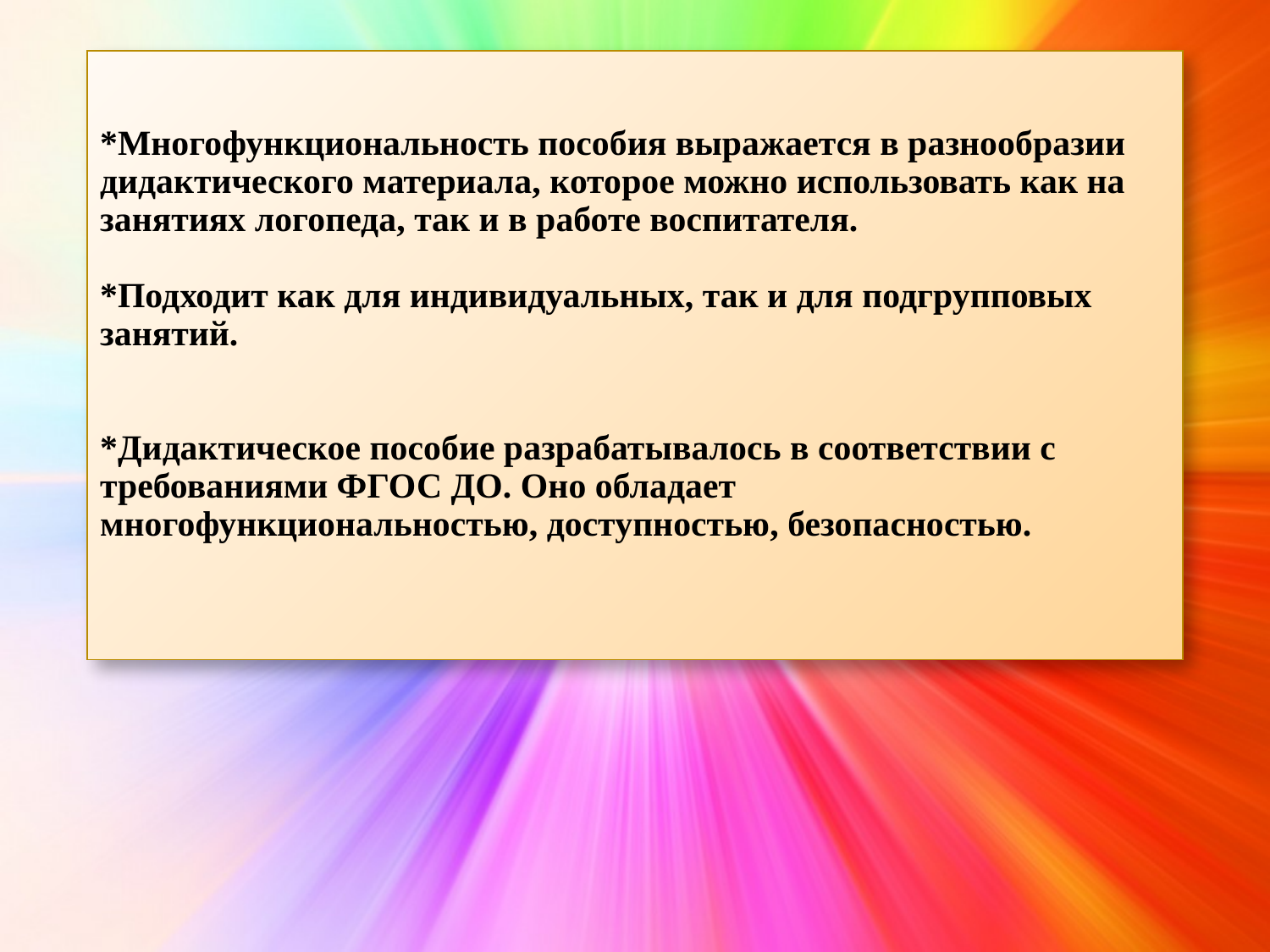

# *Многофункциональность пособия выражается в разнообразии дидактического материала, которое можно использовать как на занятиях логопеда, так и в работе воспитателя. *Подходит как для индивидуальных, так и для подгрупповых  занятий. *Дидактическое пособие разрабатывалось в соответствии с требованиями ФГОС ДО. Оно обладает многофункциональностью, доступностью, безопасностью.